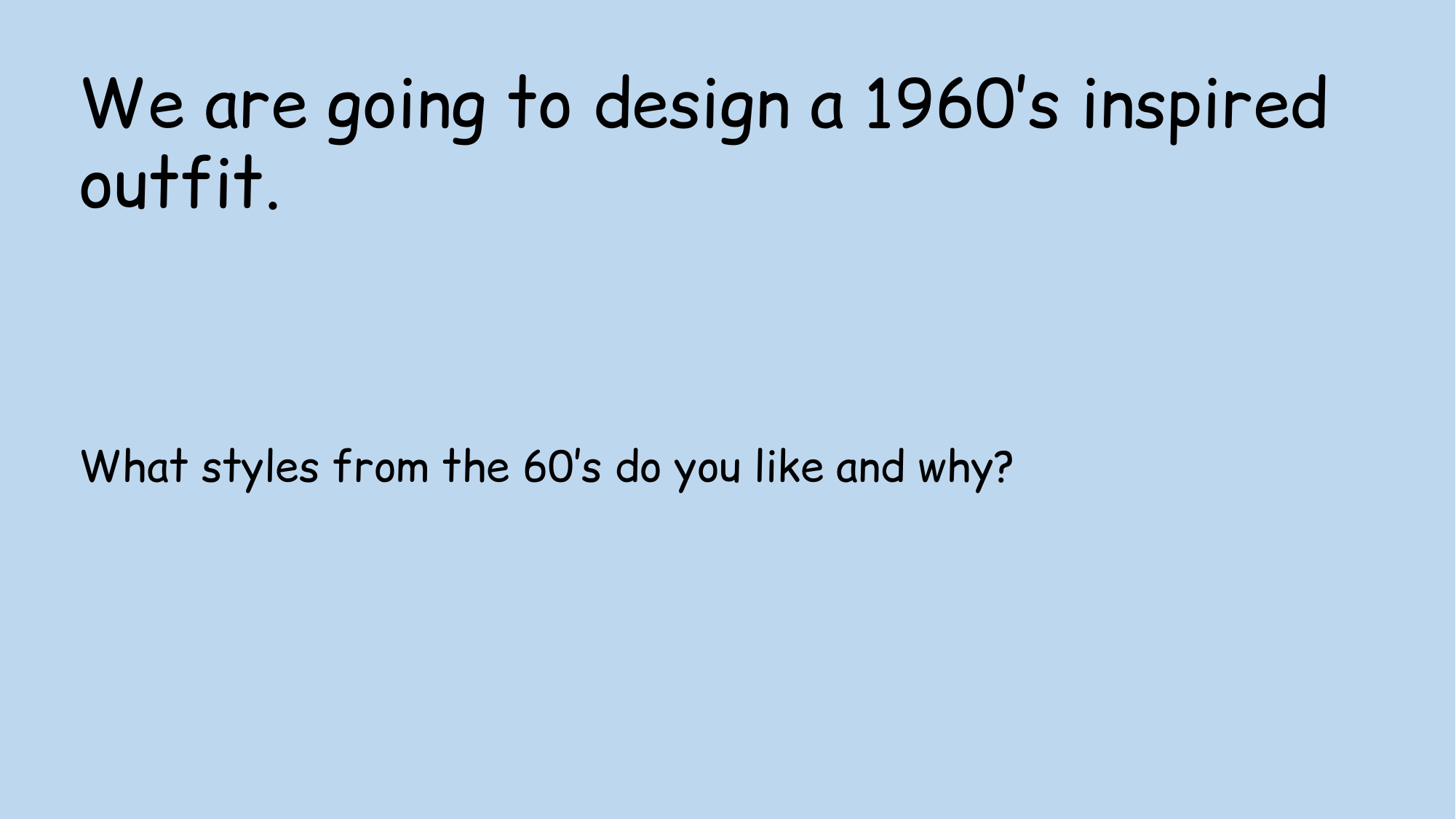

We are going to design a 1960’s inspired outfit.

What styles from the 60’s do you like and why?